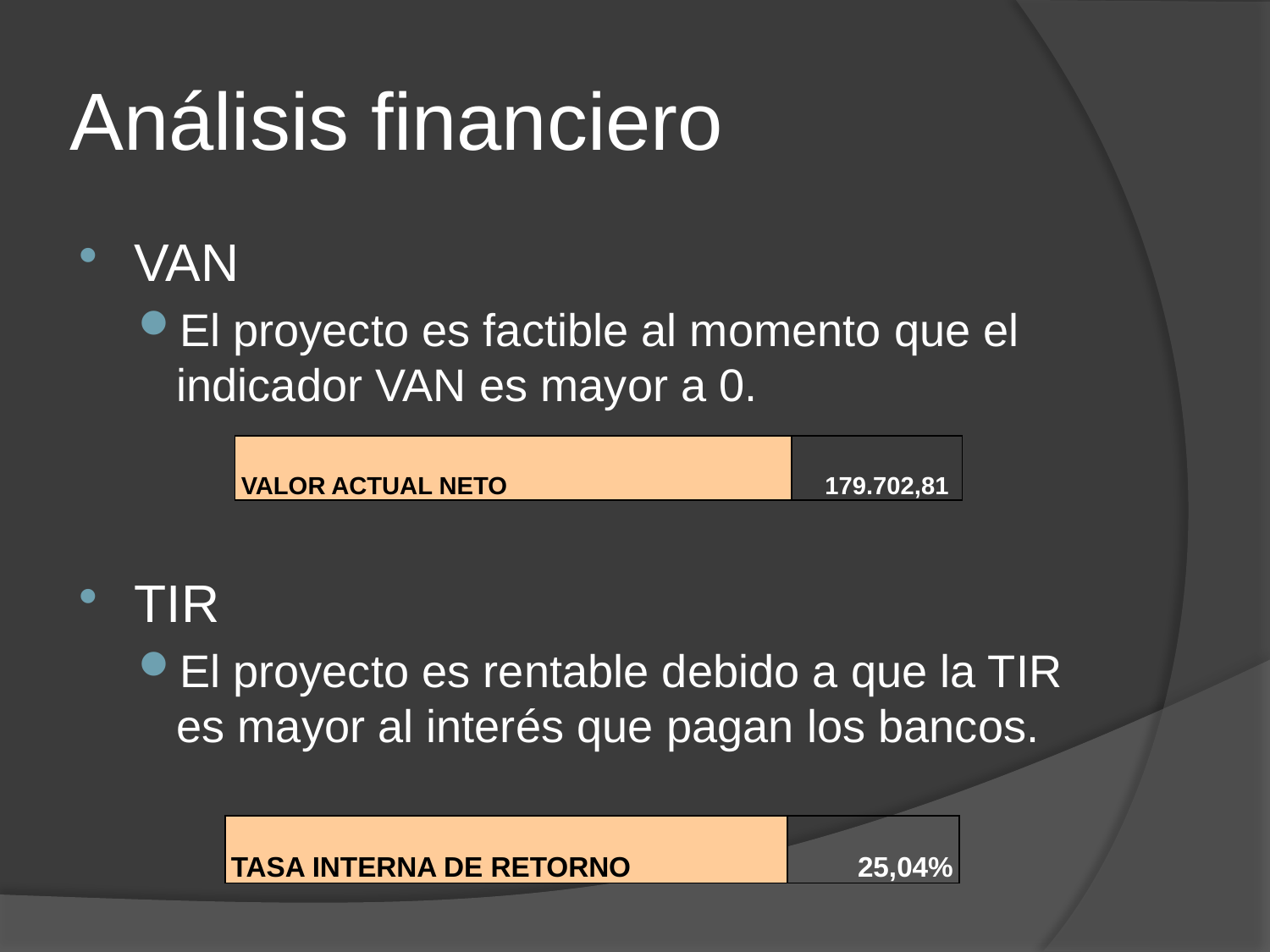

# Análisis financiero
VAN
El proyecto es factible al momento que el indicador VAN es mayor a 0.

TIR
El proyecto es rentable debido a que la TIR es mayor al interés que pagan los bancos.
| VALOR ACTUAL NETO | 179.702,81 |
| --- | --- |
| TASA INTERNA DE RETORNO | 25,04% |
| --- | --- |